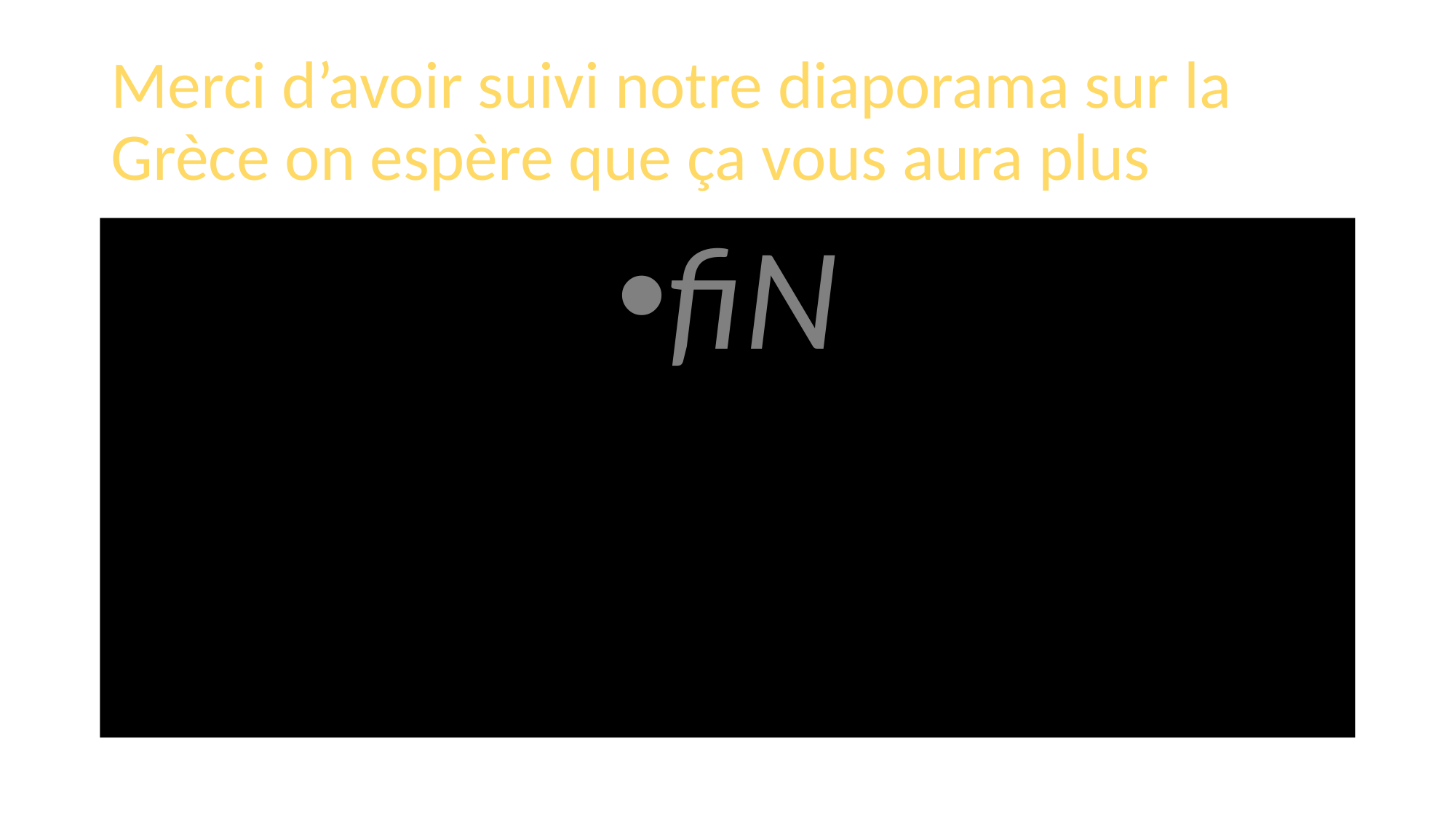

# Merci d’avoir suivi notre diaporama sur la Grèce on espère que ça vous aura plus
fiN